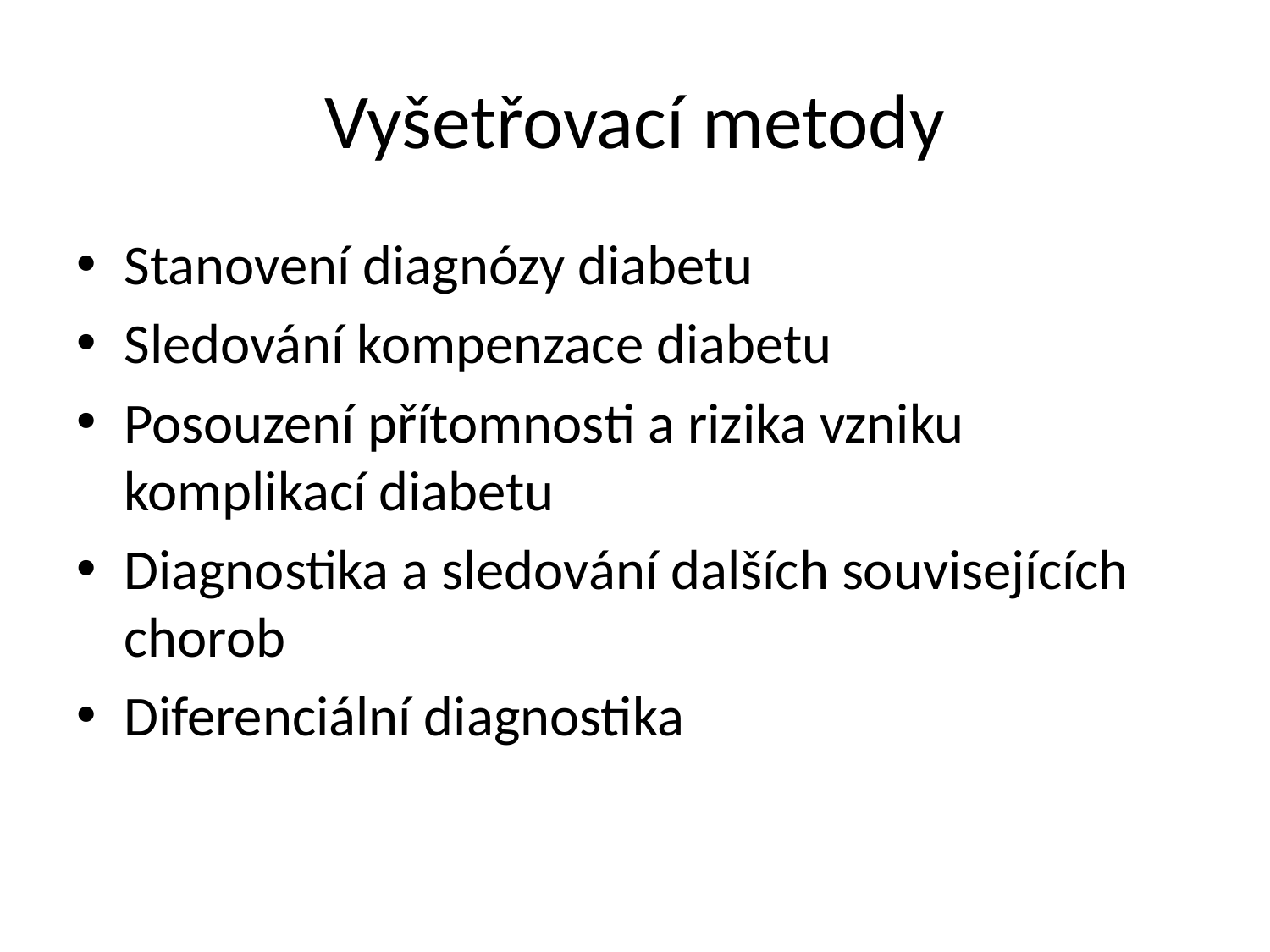

# Vyšetřovací metody
Stanovení diagnózy diabetu
Sledování kompenzace diabetu
Posouzení přítomnosti a rizika vzniku komplikací diabetu
Diagnostika a sledování dalších souvisejících chorob
Diferenciální diagnostika